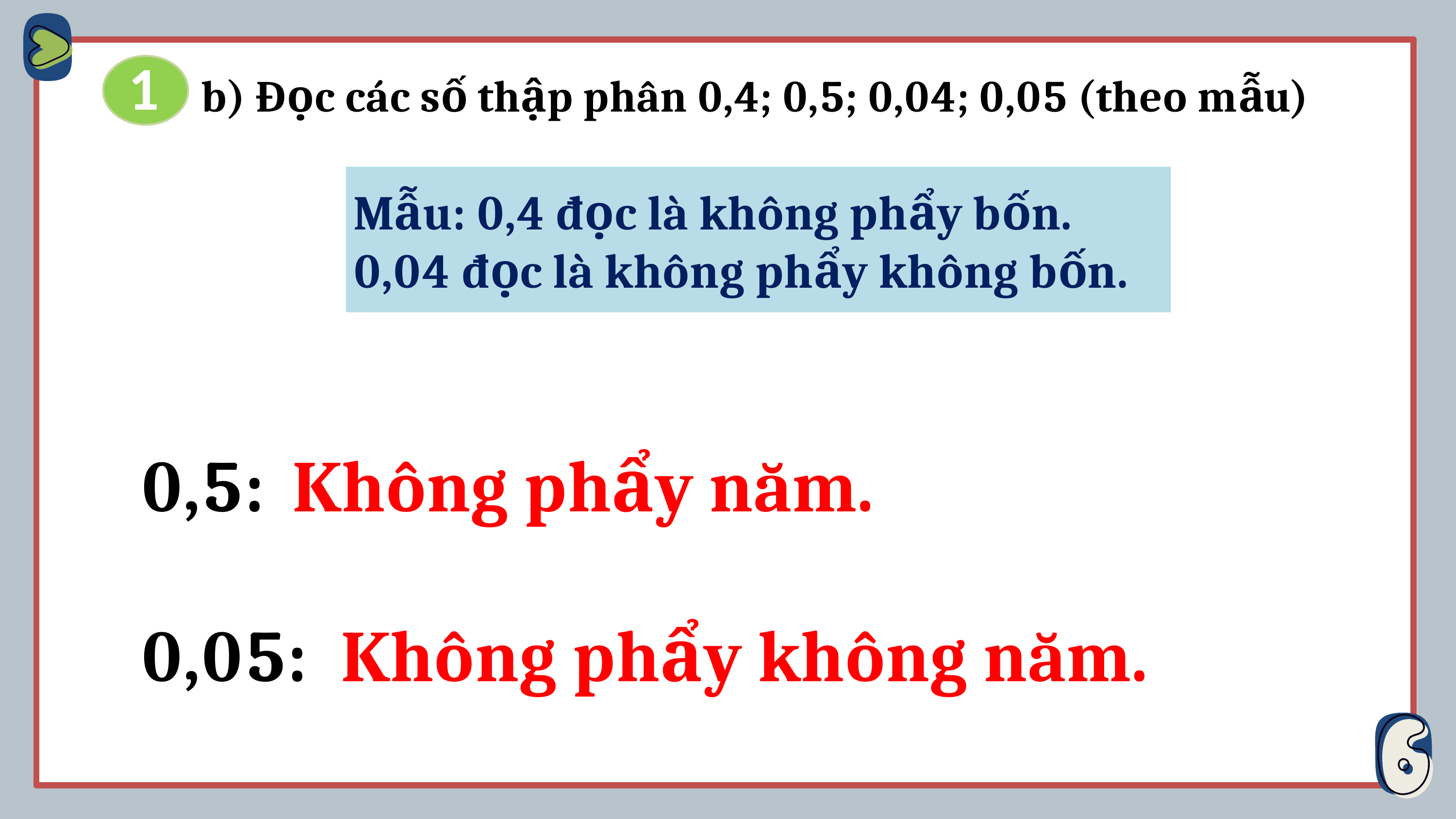

1

b) Đọc các số thập phân 0,4; 0,5; 0,04; 0,05 (theo mẫu)
Mẫu: 0,4 đọc là không phẩy bốn.
0,04 đọc là không phẩy không bốn.
0,5:
Không phẩy năm.
0,05:
Không phẩy không năm.